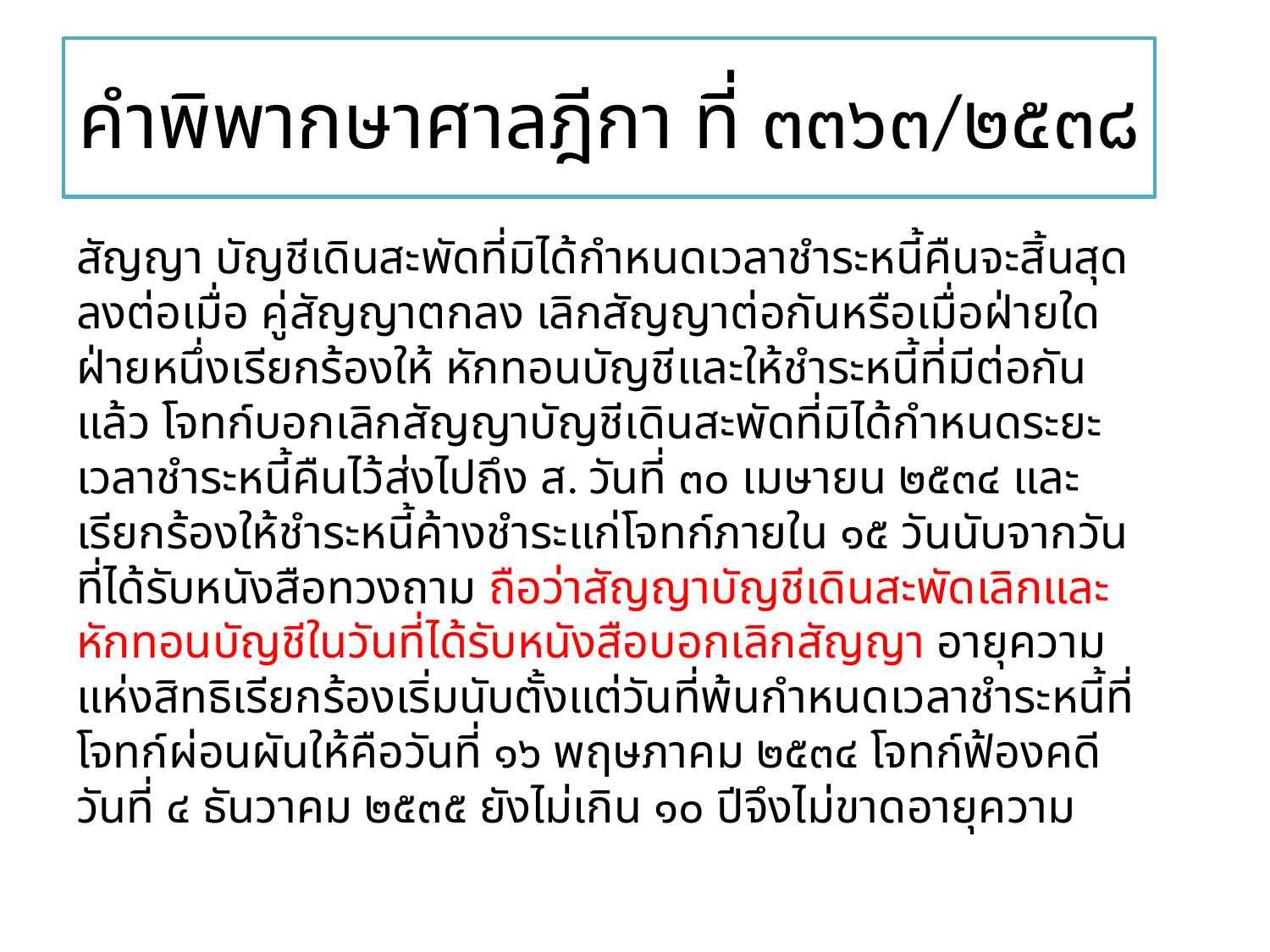

# คำพิพากษาศาลฎีกา ที่ ๓๓๖๓/๒๕๓๘
สัญญา บัญชีเดินสะพัดที่มิได้กำหนดเวลาชำระหนี้คืนจะสิ้นสุดลงต่อเมื่อ คู่สัญญาตกลง เลิกสัญญาต่อกันหรือเมื่อฝ่ายใดฝ่ายหนึ่งเรียกร้องให้ หักทอนบัญชีและให้ชำระหนี้ที่มีต่อกันแล้ว โจทก์บอกเลิกสัญญาบัญชีเดินสะพัดที่มิได้กำหนดระยะเวลาชำระหนี้คืนไว้ส่งไปถึง ส. วันที่ ๓๐ เมษายน ๒๕๓๔ และเรียกร้องให้ชำระหนี้ค้างชำระแก่โจทก์ภายใน ๑๕ วันนับจากวันที่ได้รับหนังสือทวงถาม ถือว่าสัญญาบัญชีเดินสะพัดเลิกและหักทอนบัญชีในวันที่ได้รับหนังสือบอกเลิกสัญญา อายุความแห่งสิทธิเรียกร้องเริ่มนับตั้งแต่วันที่พ้นกำหนดเวลาชำระหนี้ที่โจทก์ผ่อนผันให้คือวันที่ ๑๖ พฤษภาคม ๒๕๓๔ โจทก์ฟ้องคดีวันที่ ๔ ธันวาคม ๒๕๓๕ ยังไม่เกิน ๑๐ ปีจึงไม่ขาดอายุความ